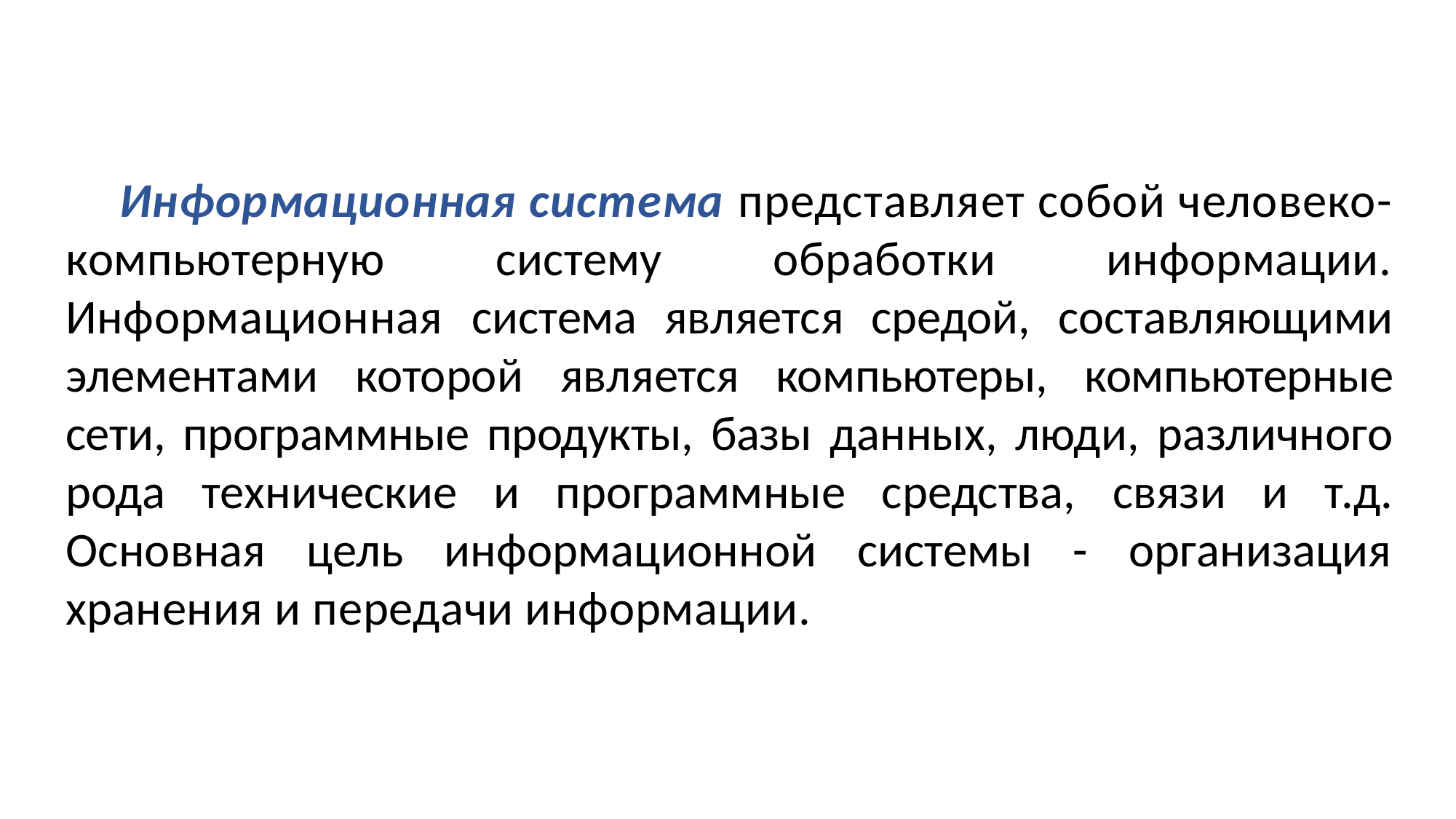

Информационная система представляет собой человеко-компьютерную систему обработки информации. Информационная система является средой, составляющими элементами которой является компьютеры, компьютерные сети, программные продукты, базы данных, люди, различного рода технические и программные средства, связи и т.д. Основная цель информационной системы - организация хранения и передачи информации.